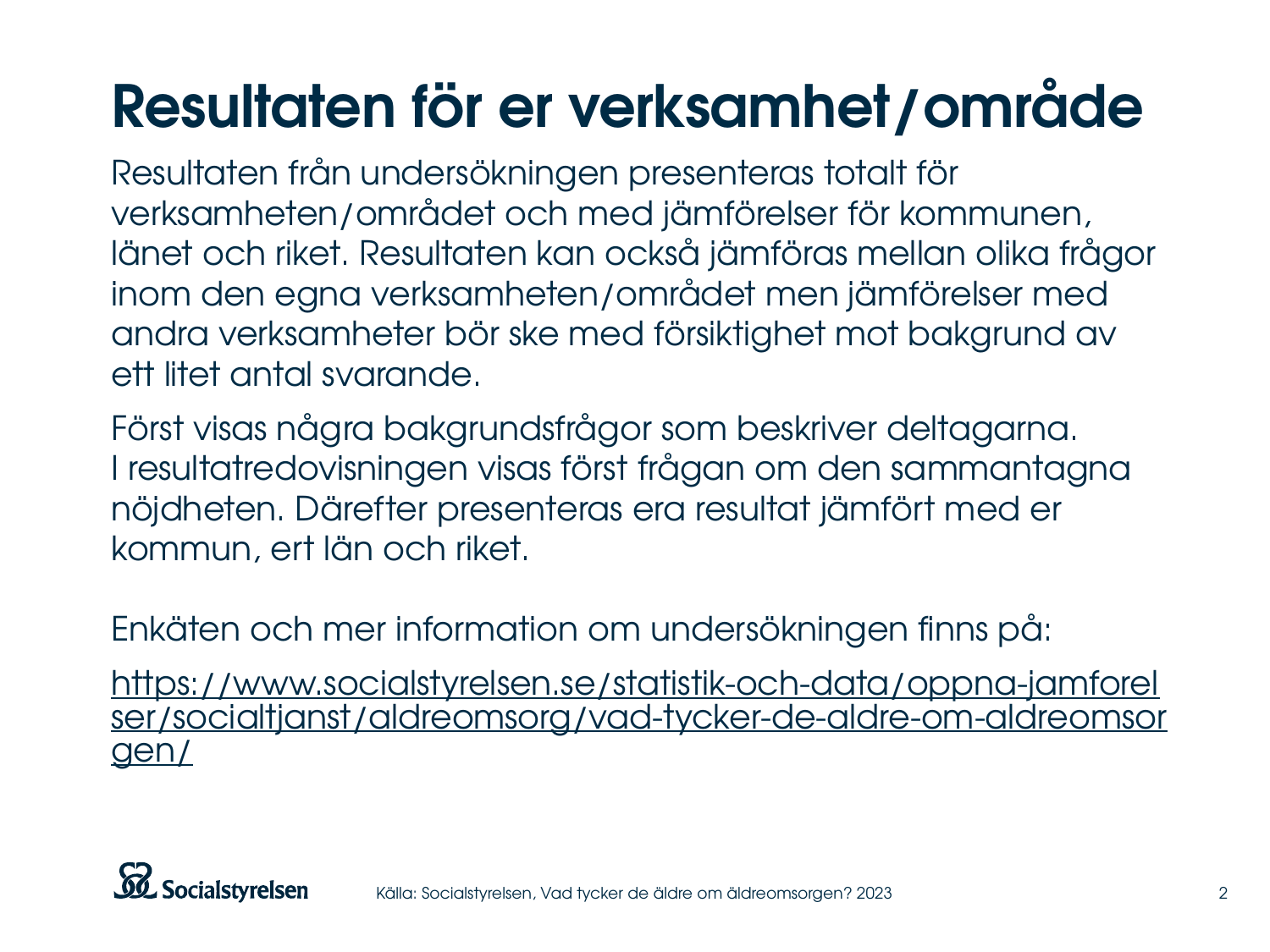

# Resultaten för er verksamhet/område
Resultaten från undersökningen presenteras totalt för verksamheten/området och med jämförelser för kommunen, länet och riket. Resultaten kan också jämföras mellan olika frågor inom den egna verksamheten/området men jämförelser med andra verksamheter bör ske med försiktighet mot bakgrund av ett litet antal svarande.
Först visas några bakgrundsfrågor som beskriver deltagarna.
I resultatredovisningen visas först frågan om den sammantagna nöjdheten. Därefter presenteras era resultat jämfört med er kommun, ert län och riket.
Enkäten och mer information om undersökningen finns på:
https://www.socialstyrelsen.se/statistik-och-data/oppna-jamforelser/socialtjanst/aldreomsorg/vad-tycker-de-aldre-om-aldreomsorgen/

Källa: Socialstyrelsen, Vad tycker de äldre om äldreomsorgen? 2023
2